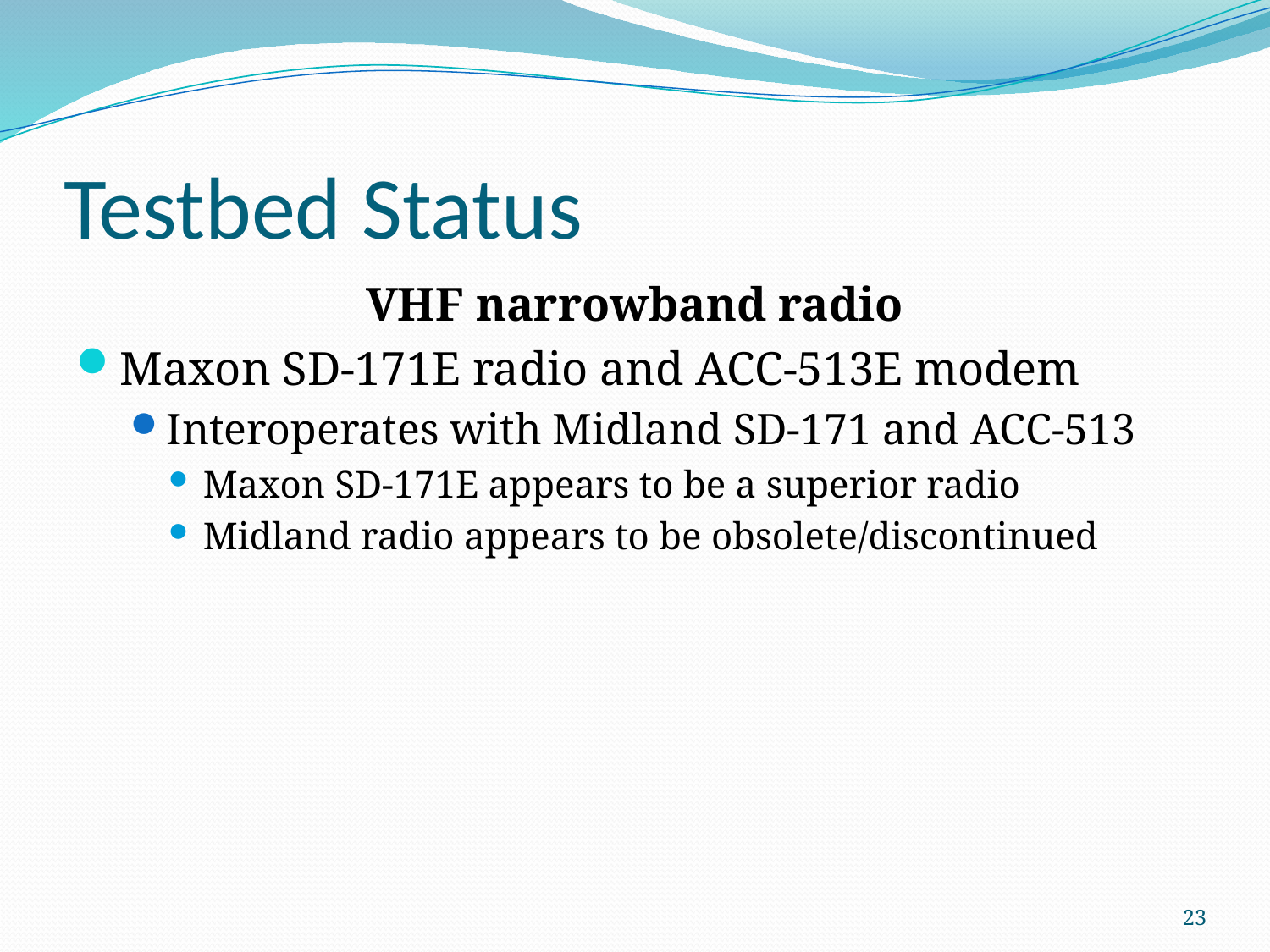

# Testbed Status
VHF narrowband radio
Maxon SD-171E radio and ACC-513E modem
Interoperates with Midland SD-171 and ACC-513
Maxon SD-171E appears to be a superior radio
Midland radio appears to be obsolete/discontinued

23